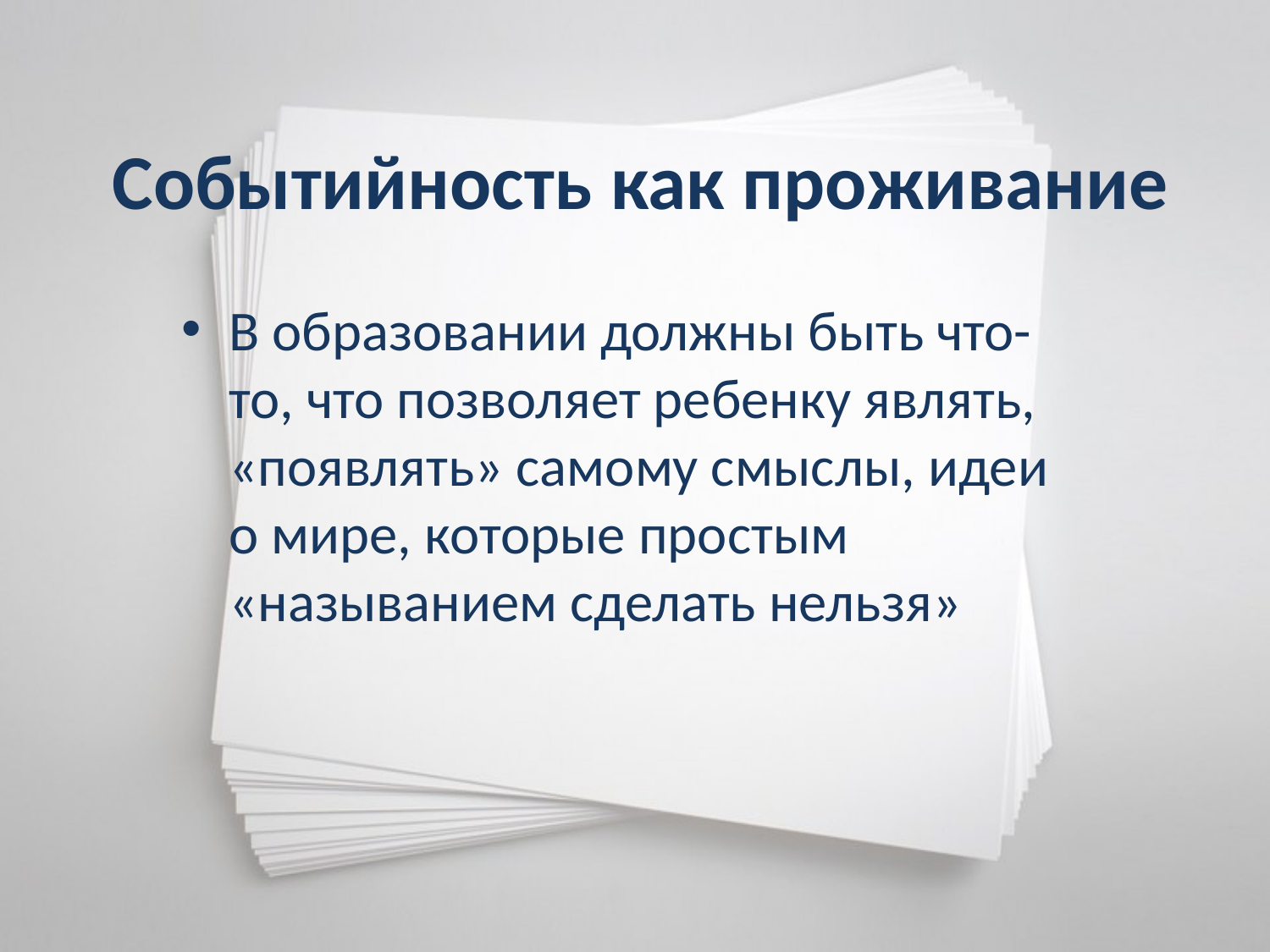

# Событийность как проживание
В образовании должны быть что-то, что позволяет ребенку являть, «появлять» самому смыслы, идеи о мире, которые простым «называнием сделать нельзя»